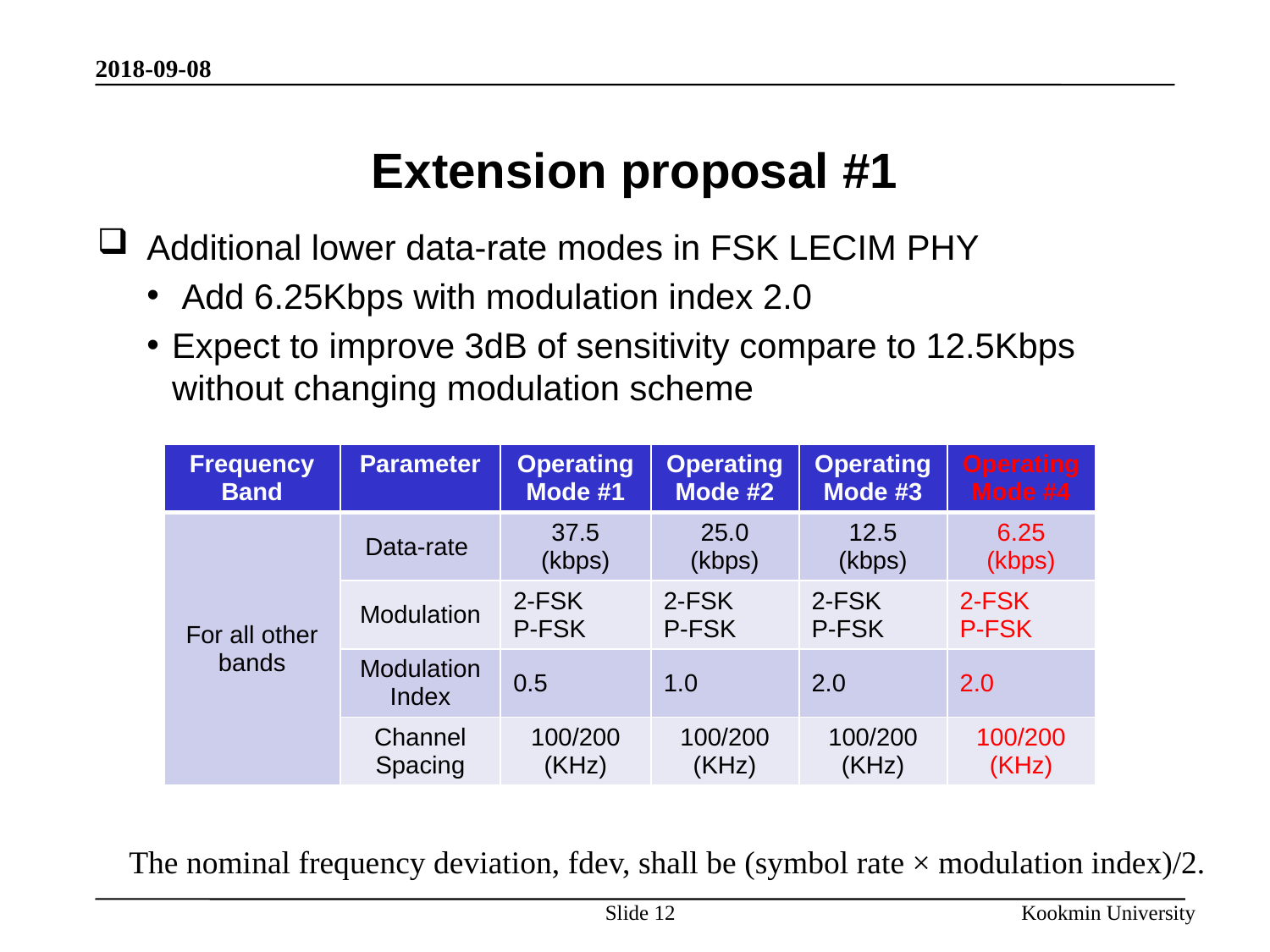

2018-09-08
# Extension proposal #1
Additional lower data-rate modes in FSK LECIM PHY
 Add 6.25Kbps with modulation index 2.0
Expect to improve 3dB of sensitivity compare to 12.5Kbps without changing modulation scheme
| Frequency Band | Parameter | Operating Mode #1 | Operating Mode #2 | Operating Mode #3 | Operating Mode #4 |
| --- | --- | --- | --- | --- | --- |
| For all other bands | Data-rate | 37.5 (kbps) | 25.0 (kbps) | 12.5 (kbps) | 6.25 (kbps) |
|  | Modulation | 2-FSK P-FSK | 2-FSK P-FSK | 2-FSK P-FSK | 2-FSK P-FSK |
|  | Modulation Index | 0.5 | 1.0 | 2.0 | 2.0 |
|  | Channel Spacing | 100/200 (KHz) | 100/200 (KHz) | 100/200 (KHz) | 100/200 (KHz) |
The nominal frequency deviation, fdev, shall be (symbol rate × modulation index)/2.
Slide 12
Kookmin University